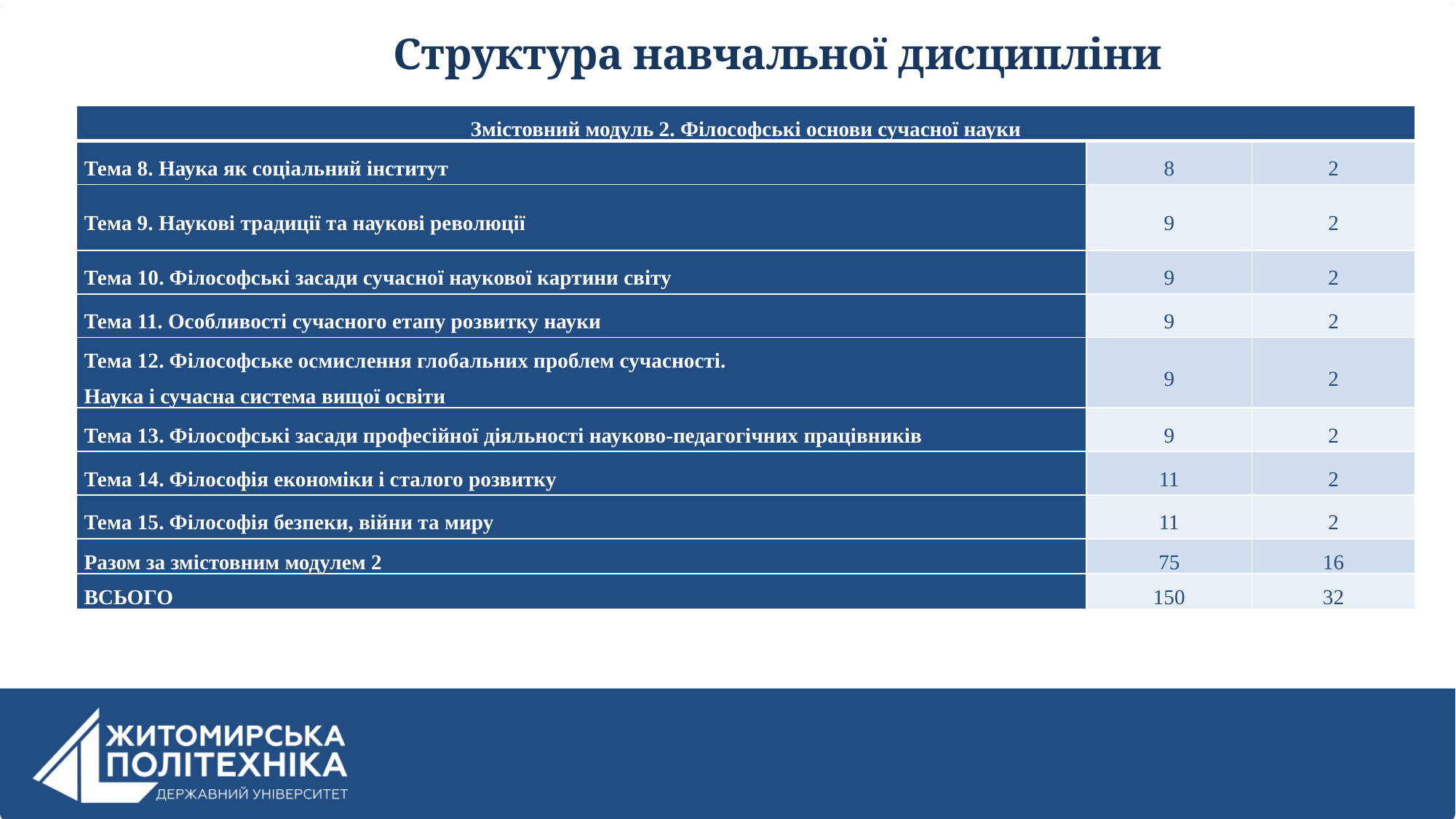

# Структура навчальної дисципліни
| Змістовний модуль 2. Філософські основи сучасної науки |  |  |
| --- | --- | --- |
| Тема 8. Наука як соціальний інститут | 8 | 2 |
| Тема 9. Наукові традиції та наукові революції | 9 | 2 |
| Тема 10. Філософські засади сучасної наукової картини світу | 9 | 2 |
| Тема 11. Особливості сучасного етапу розвитку науки | 9 | 2 |
| Тема 12. Філософське осмислення глобальних проблем сучасності. Наука і сучасна система вищої освіти | 9 | 2 |
| Тема 13. Філософські засади професійної діяльності науково-педагогічних працівників | 9 | 2 |
| Тема 14. Філософія економіки і сталого розвитку | 11 | 2 |
| Тема 15. Філософія безпеки, війни та миру | 11 | 2 |
| Разом за змістовним модулем 2 | 75 | 16 |
| ВСЬОГО | 150 | 32 |